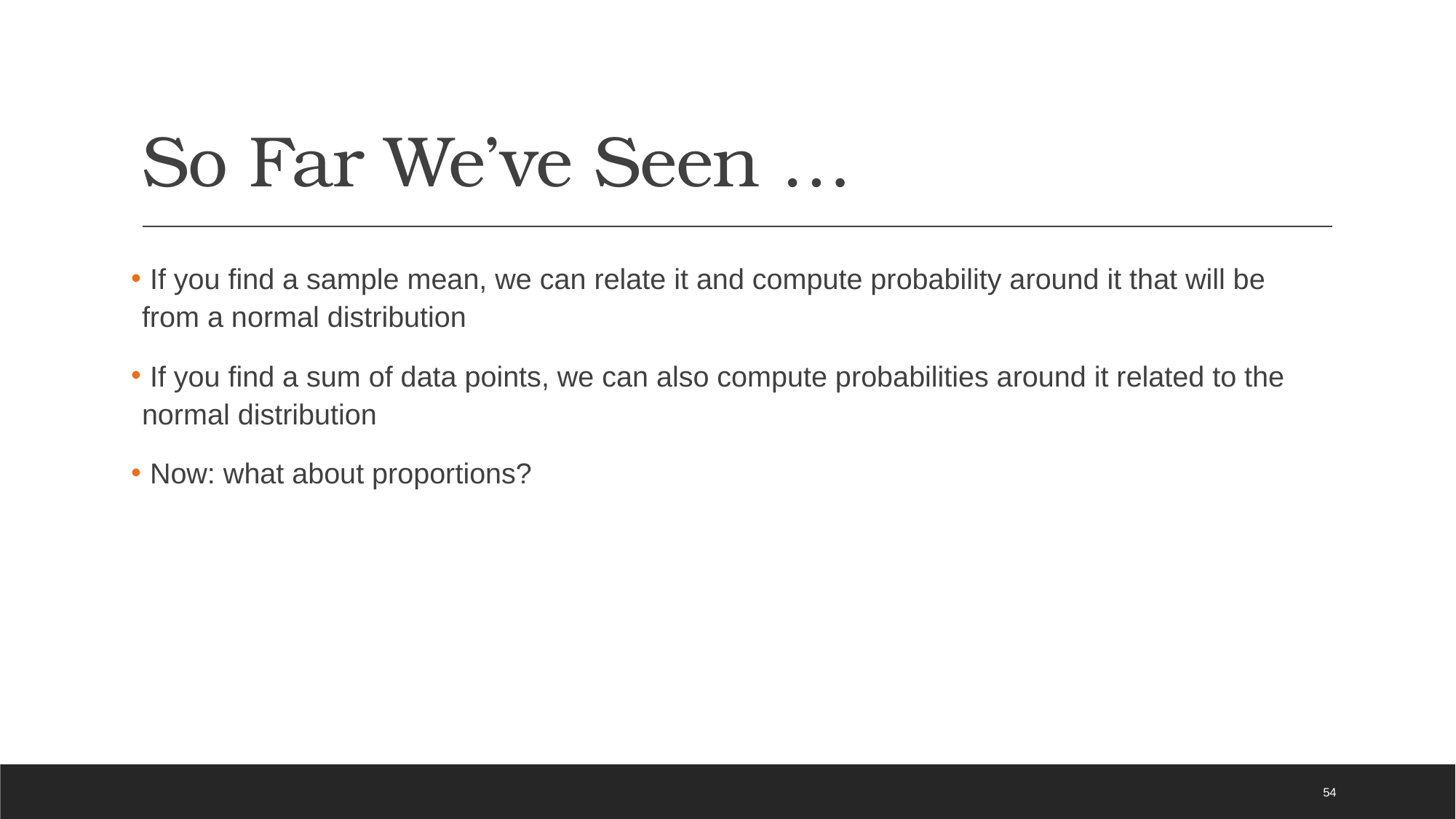

# So Far We’ve Seen …
 If you find a sample mean, we can relate it and compute probability around it that will be from a normal distribution
 If you find a sum of data points, we can also compute probabilities around it related to the normal distribution
 Now: what about proportions?
54